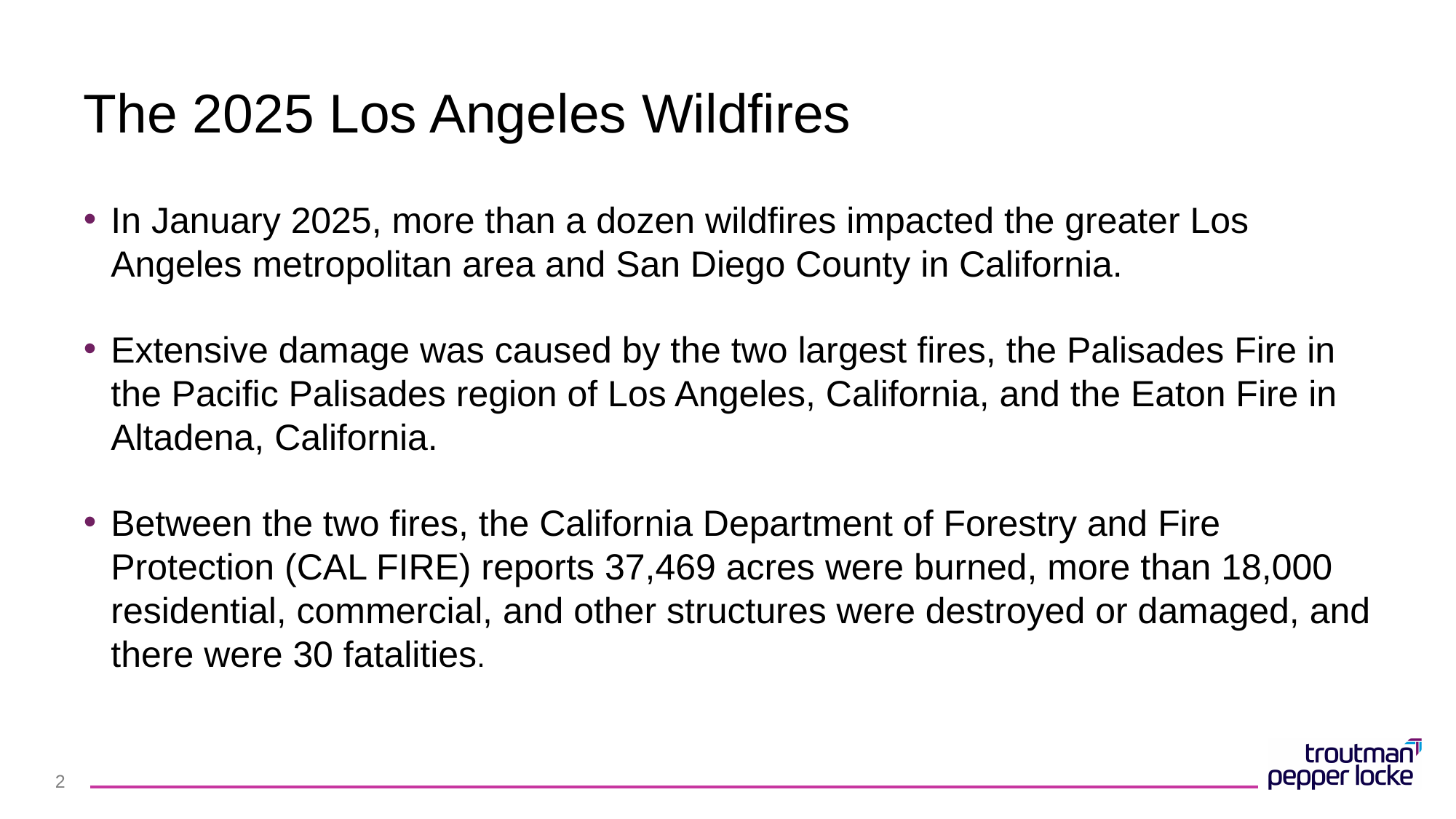

# The 2025 Los Angeles Wildfires
In January 2025, more than a dozen wildfires impacted the greater Los Angeles metropolitan area and San Diego County in California.
Extensive damage was caused by the two largest fires, the Palisades Fire in the Pacific Palisades region of Los Angeles, California, and the Eaton Fire in Altadena, California.
Between the two fires, the California Department of Forestry and Fire Protection (CAL FIRE) reports 37,469 acres were burned, more than 18,000 residential, commercial, and other structures were destroyed or damaged, and there were 30 fatalities.